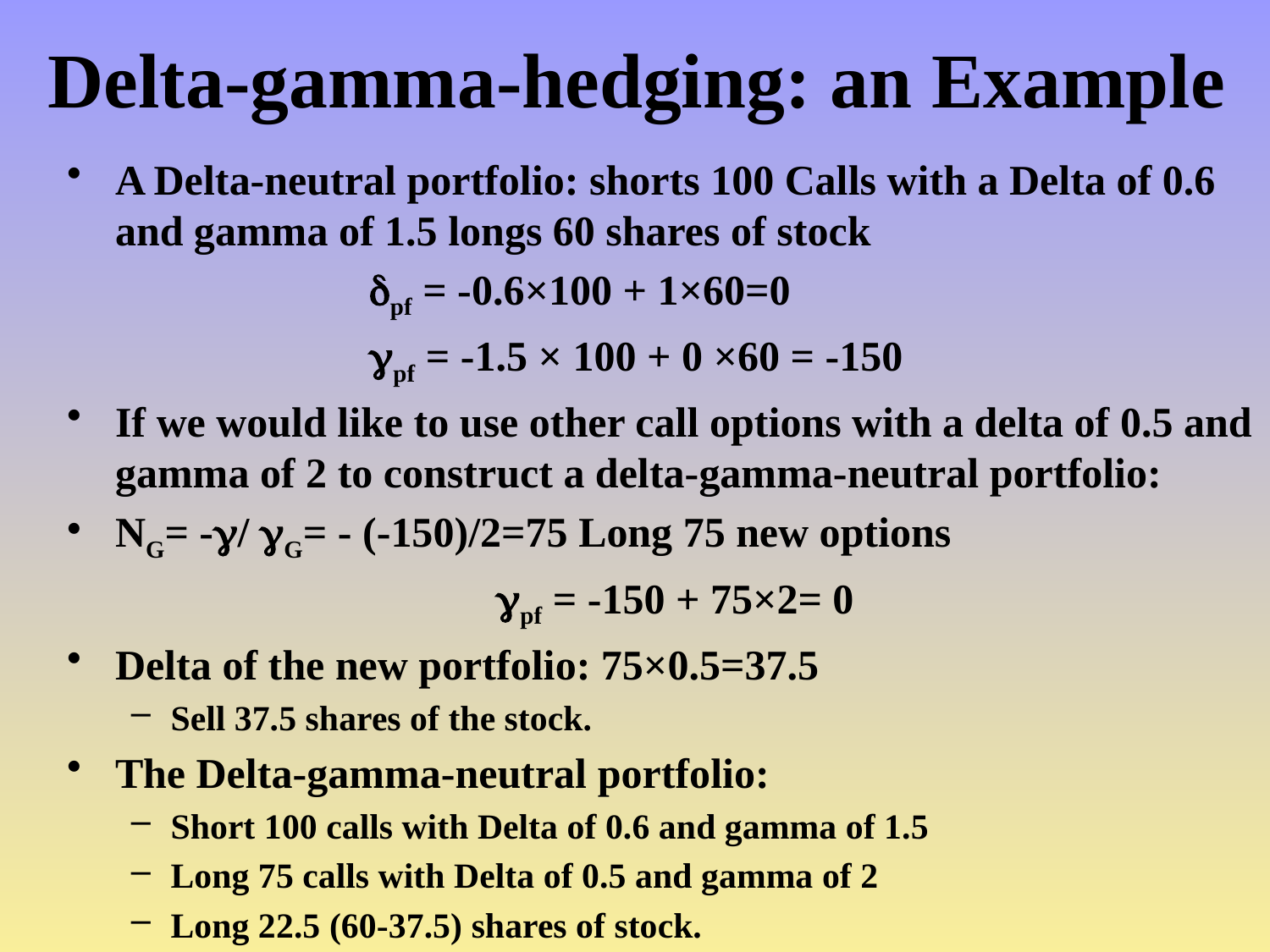

# Delta-gamma-hedging: an Example
A Delta-neutral portfolio: shorts 100 Calls with a Delta of 0.6 and gamma of 1.5 longs 60 shares of stock
			δpf = -0.6×100 + 1×60=0
			γpf = -1.5 × 100 + 0 ×60 = -150
If we would like to use other call options with a delta of 0.5 and gamma of 2 to construct a delta-gamma-neutral portfolio:
NG= -γ/ γG= - (-150)/2=75 Long 75 new options
				γpf = -150 + 75×2= 0
Delta of the new portfolio: 75×0.5=37.5
Sell 37.5 shares of the stock.
The Delta-gamma-neutral portfolio:
Short 100 calls with Delta of 0.6 and gamma of 1.5
Long 75 calls with Delta of 0.5 and gamma of 2
Long 22.5 (60-37.5) shares of stock.